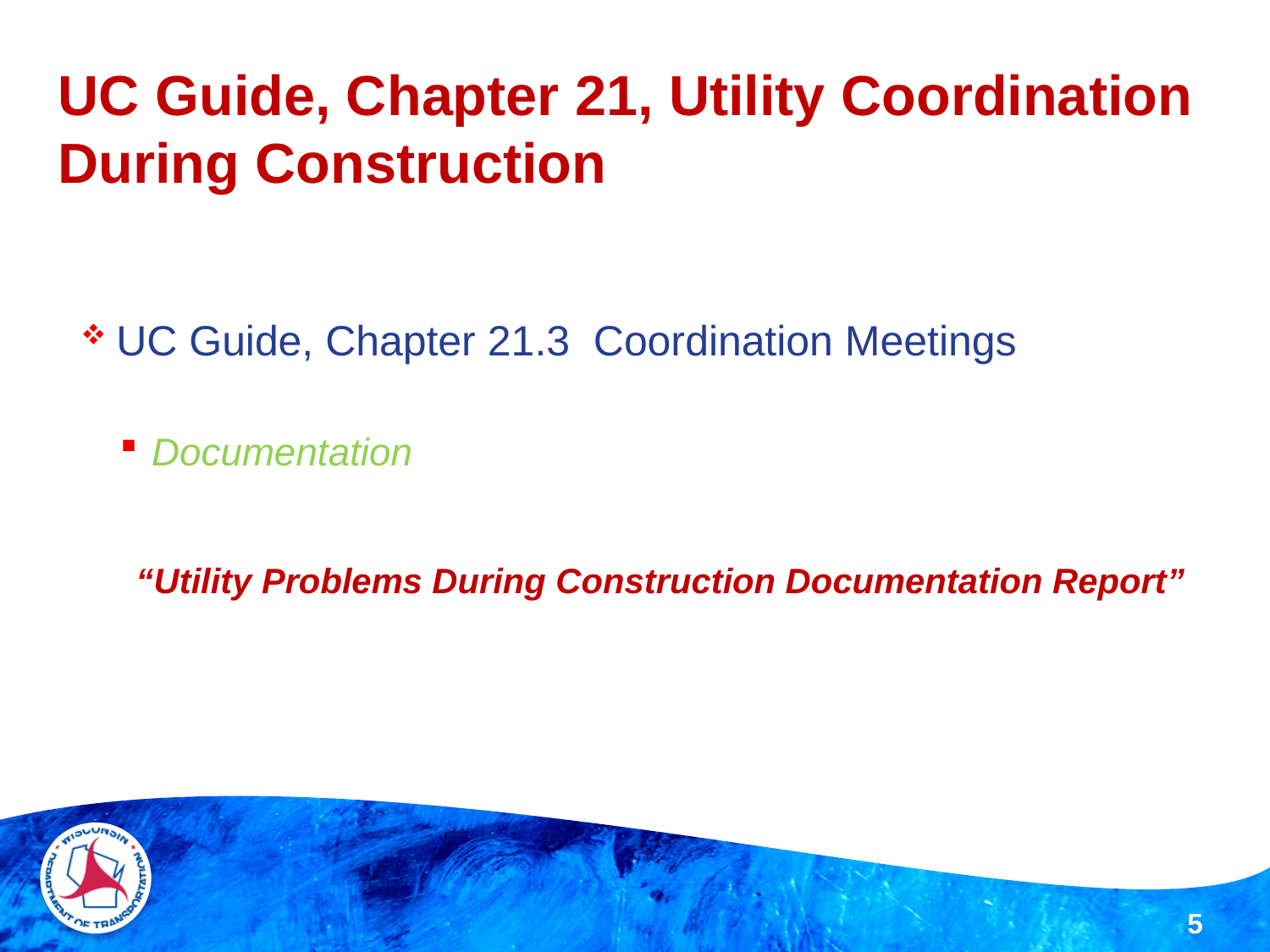

UC Guide, Chapter 21, Utility Coordination During Construction
UC Guide, Chapter 21.3  Coordination Meetings

Documentation
“Utility Problems During Construction Documentation Report”

5